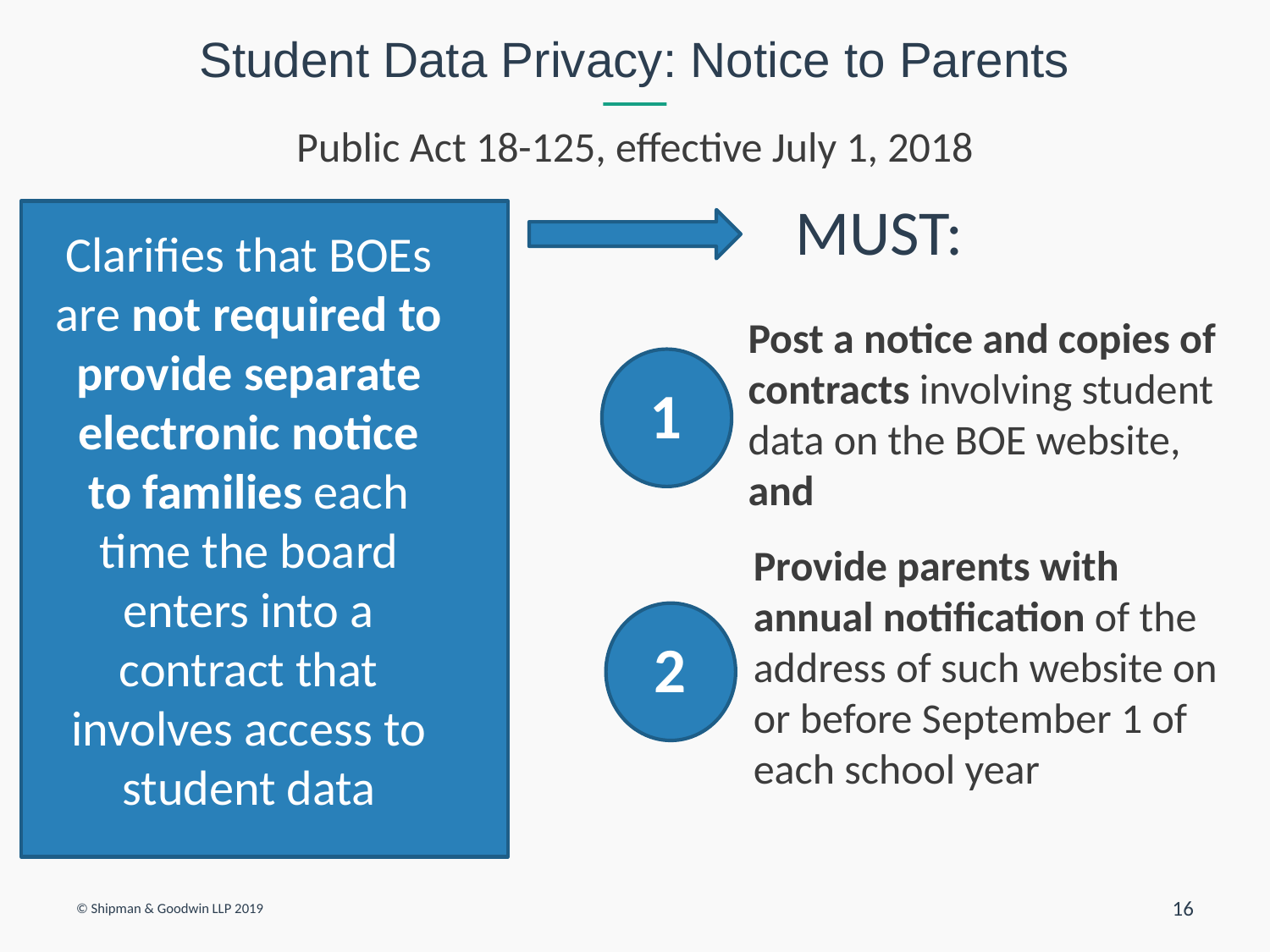

# Student Data Privacy: Notice to Parents

Public Act 18-125, effective July 1, 2018
MUST:

Clarifies that BOEs are not required to provide separate electronic notice to families each time the board enters into a contract that involves access to student data
Post a notice and copies of contracts involving student data on the BOE website, and

1
Provide parents with annual notification of the address of such website on or before September 1 of each school year

2
© Shipman & Goodwin LLP 2019
16